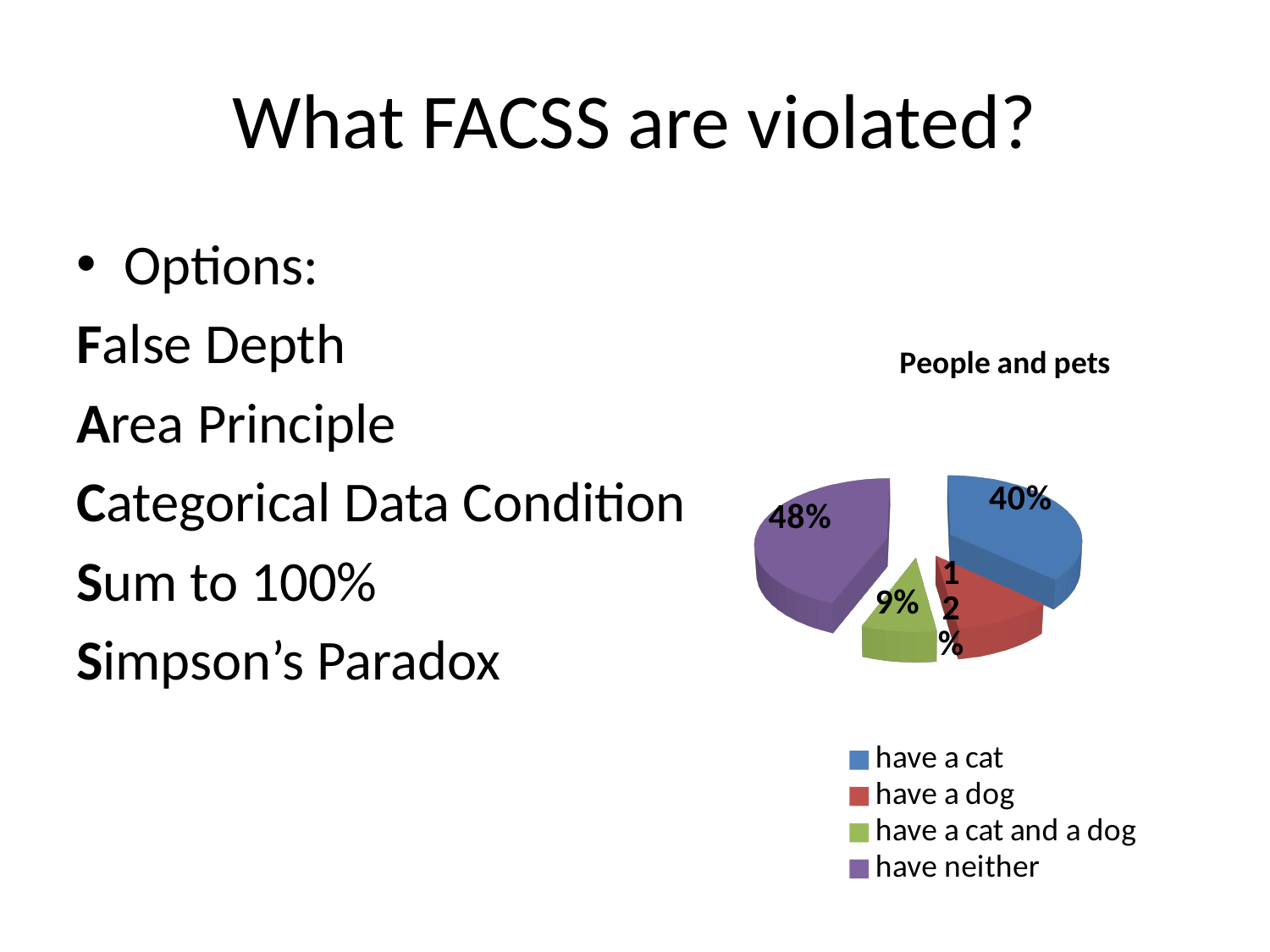

# What FACSS are violated?

[unsupported chart]

Options:
False Depth
Area Principle
Categorical Data Condition
Sum to 100%
Simpson’s Paradox